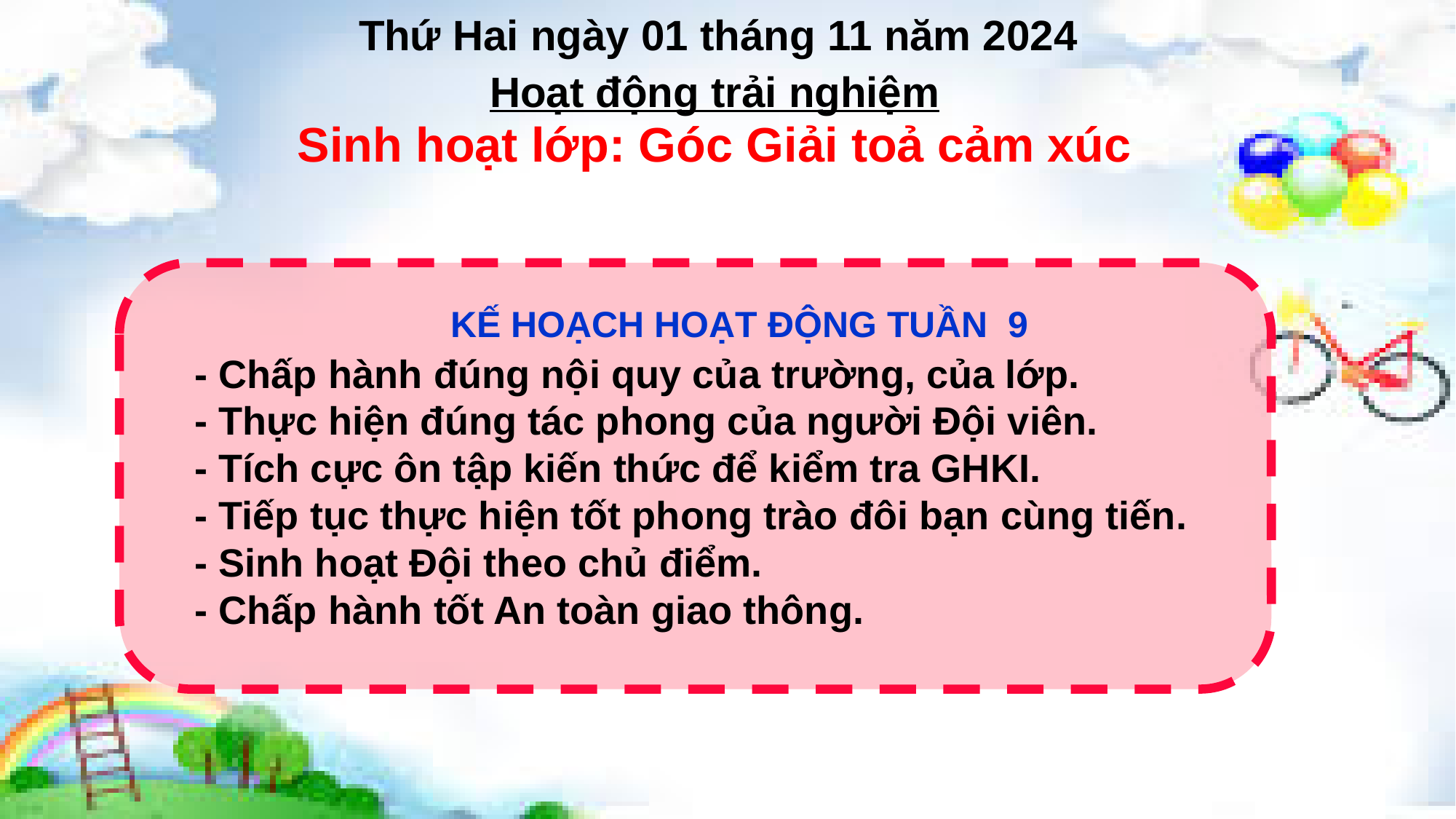

# Thứ Hai ngày 01 tháng 11 năm 2024
    Hoạt động trải nghiệm

Sinh hoạt lớp: Góc Giải toả cảm xúc

     KẾ HOẠCH HOẠT ĐỘNG TUẦN  9
- Chấp hành đúng nội quy của trường, của lớp.
- Thực hiện đúng tác phong của người Đội viên.
- Tích cực ôn tập kiến thức để kiểm tra GHKI.
- Tiếp tục thực hiện tốt phong trào đôi bạn cùng tiến.
- Sinh hoạt Đội theo chủ điểm.
- Chấp hành tốt An toàn giao thông.